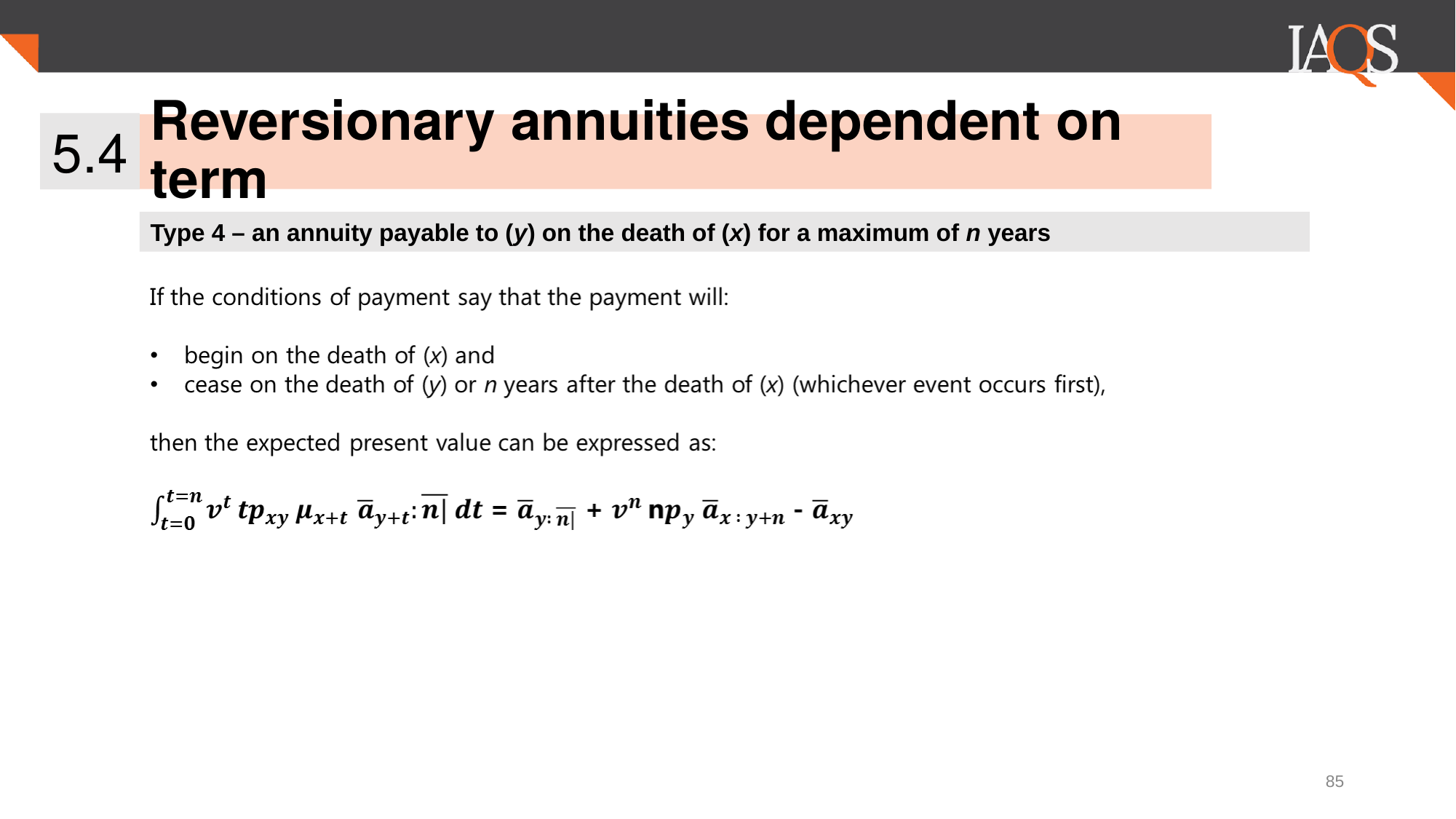

5.4
# Reversionary annuities dependent on term
Type 4 – an annuity payable to (y) on the death of (x) for a maximum of n years

85